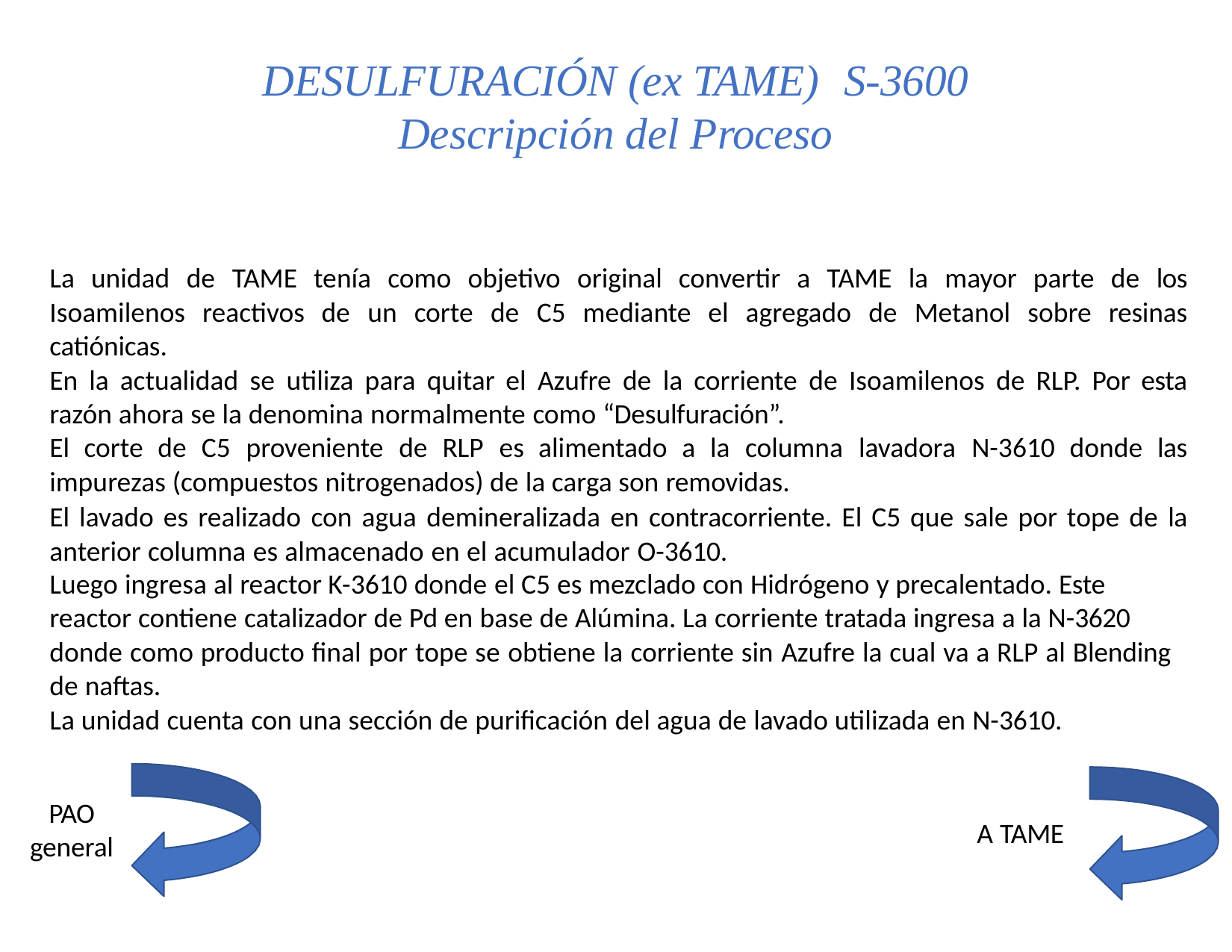

# DESULFURACIÓN (ex TAME)	S-3600
Descripción del Proceso
La  unidad  de  TAME  tenía  como  objetivo  original  convertir  a  TAME  la  mayor  parte  de  los Isoamilenos  reactivos  de  un  corte  de  C5  mediante  el  agregado  de  Metanol  sobre  resinas catiónicas.
En la actualidad se utiliza para quitar el Azufre de la corriente de Isoamilenos de RLP. Por esta razón ahora se la denomina normalmente como “Desulfuración”.
El corte de C5  proveniente  de RLP  es alimentado a la  columna  lavadora  N-3610 donde las impurezas (compuestos nitrogenados) de la carga son removidas.
El lavado es realizado con agua demineralizada en contracorriente. El C5 que sale por tope de la anterior columna es almacenado en el acumulador O-3610.
Luego ingresa al reactor K-3610 donde el C5 es mezclado con Hidrógeno y precalentado. Este
reactor contiene catalizador de Pd en base de Alúmina. La corriente tratada ingresa a la N-3620 donde como producto final por tope se obtiene la corriente sin Azufre la cual va a RLP al Blending de naftas.
La unidad cuenta con una sección de purificación del agua de lavado utilizada en N-3610.

PAO
general
A TAME